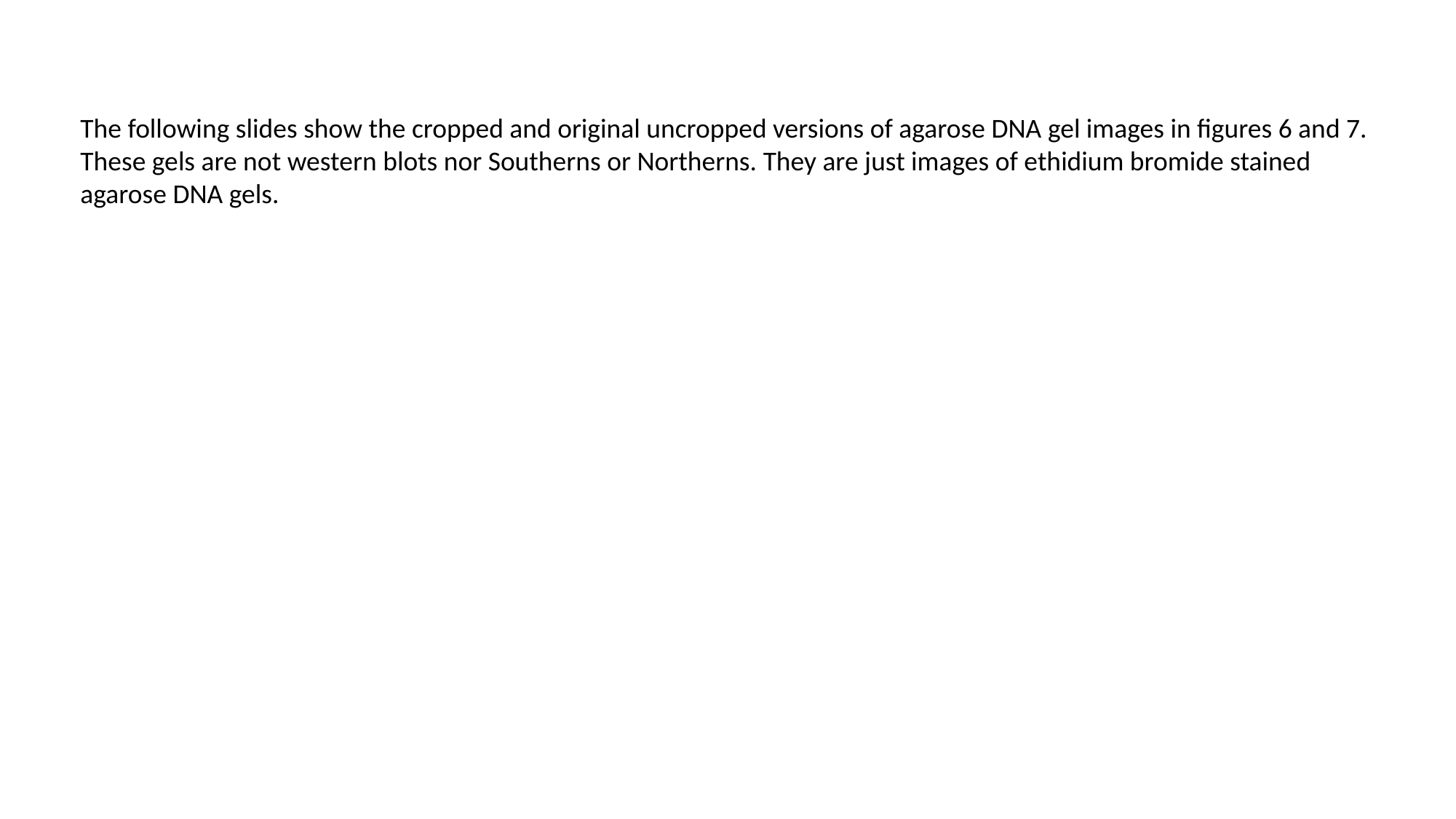

The following slides show the cropped and original uncropped versions of agarose DNA gel images in figures 6 and 7.
These gels are not western blots nor Southerns or Northerns. They are just images of ethidium bromide stained
agarose DNA gels.